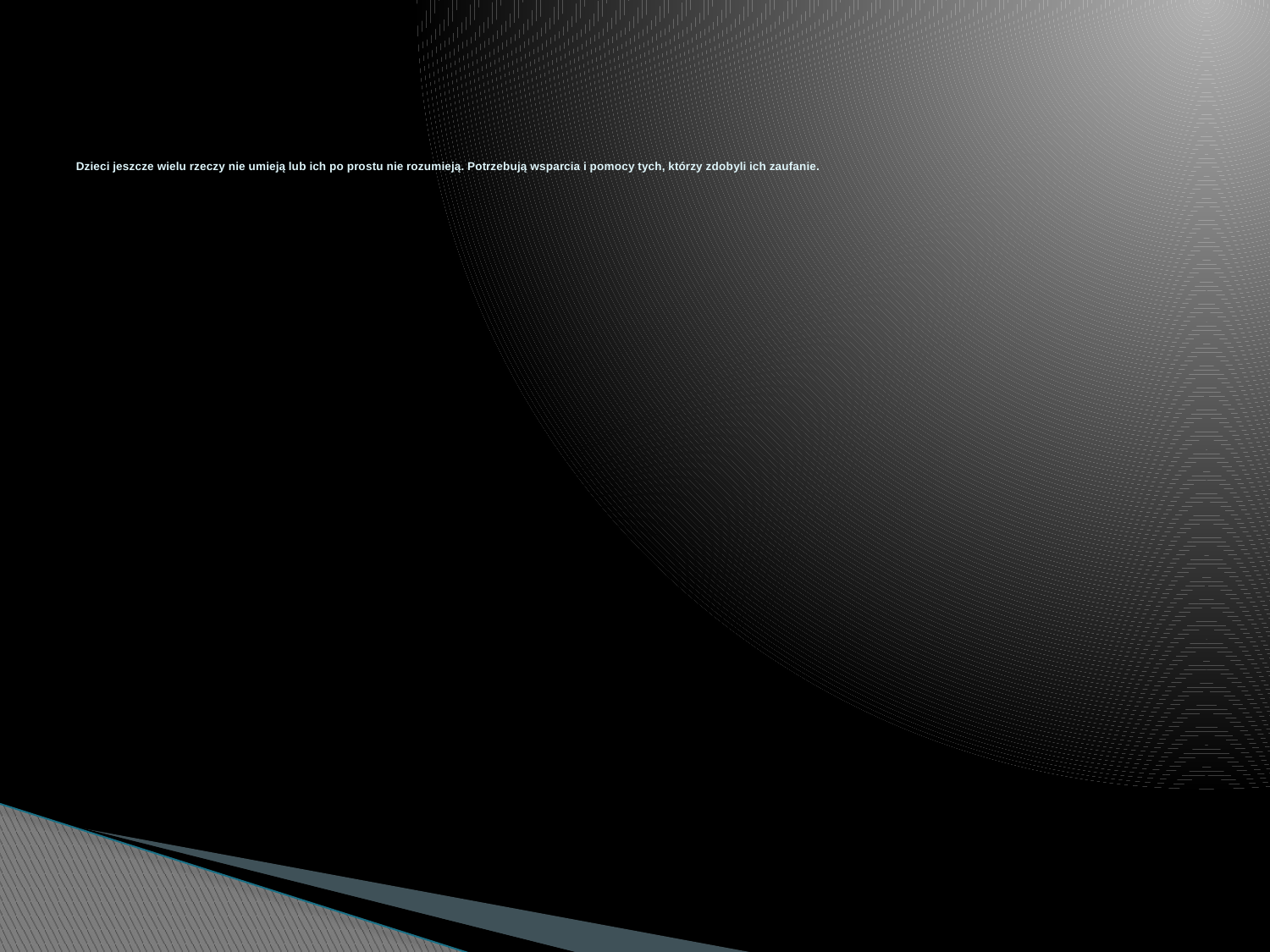

# Dzieci jeszcze wielu rzeczy nie umieją lub ich po prostu nie rozumieją. Potrzebują wsparcia i pomocy tych, którzy zdobyli ich zaufanie.